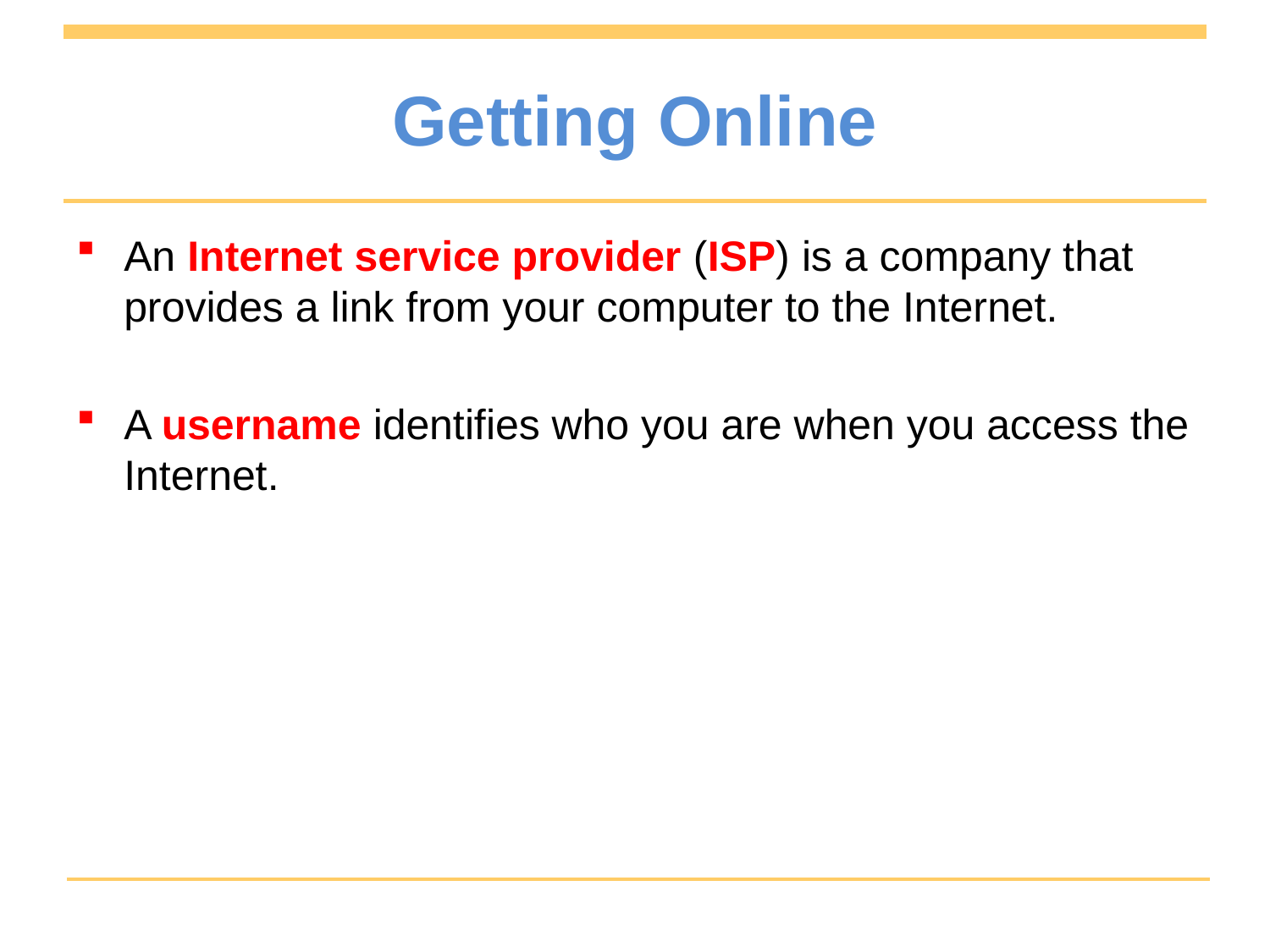

# Getting Online
An Internet service provider (ISP) is a company that provides a link from your computer to the Internet.

A username identifies who you are when you access the Internet.